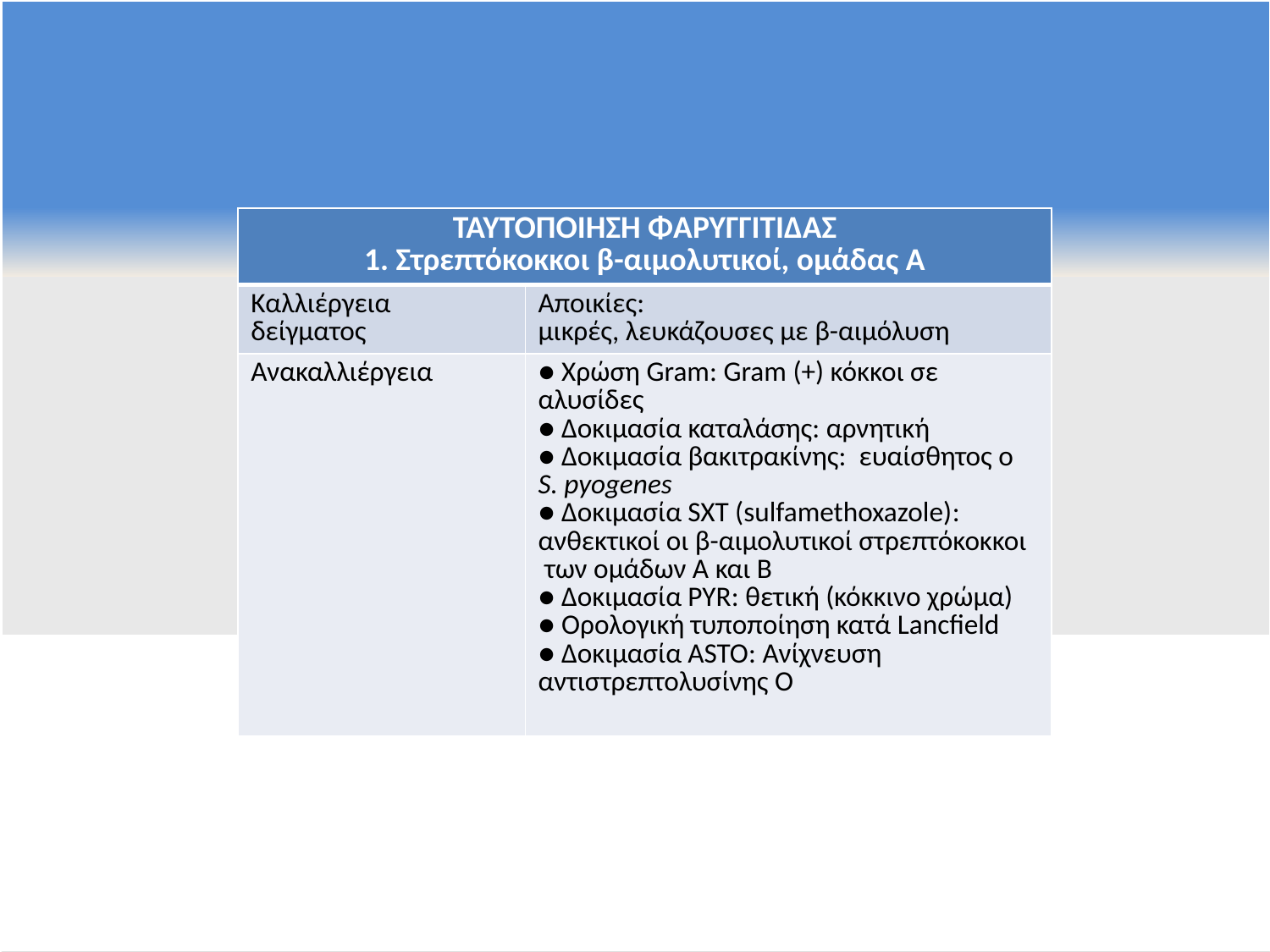

| ΤΑΥΤΟΠΟΙΗΣΗ ΦΑΡΥΓΓΙΤΙΔΑΣ 1. Στρεπτόκοκκοι β-αιμολυτικοί, ομάδας Α |  |
| --- | --- |
| Καλλιέργεια δείγματος | Αποικίες: μικρές, λευκάζουσες με β-αιμόλυση |
| Ανακαλλιέργεια | ● Χρώση Gram: Gram (+) κόκκοι σε αλυσίδες ● Δοκιμασία καταλάσης: αρνητική ● Δοκιμασία βακιτρακίνης: ευαίσθητος ο S. pyogenes ● Δοκιμασία SXT (sulfamethoxazole): ανθεκτικοί οι β-αιμολυτικοί στρεπτόκοκκοι των ομάδων Α και Β ● Δοκιμασία PYR: θετική (κόκκινο χρώμα) ● Ορολογική τυποποίηση κατά Lancfield ● Δοκιμασία ASTO: Ανίχνευση αντιστρεπτολυσίνης Ο |